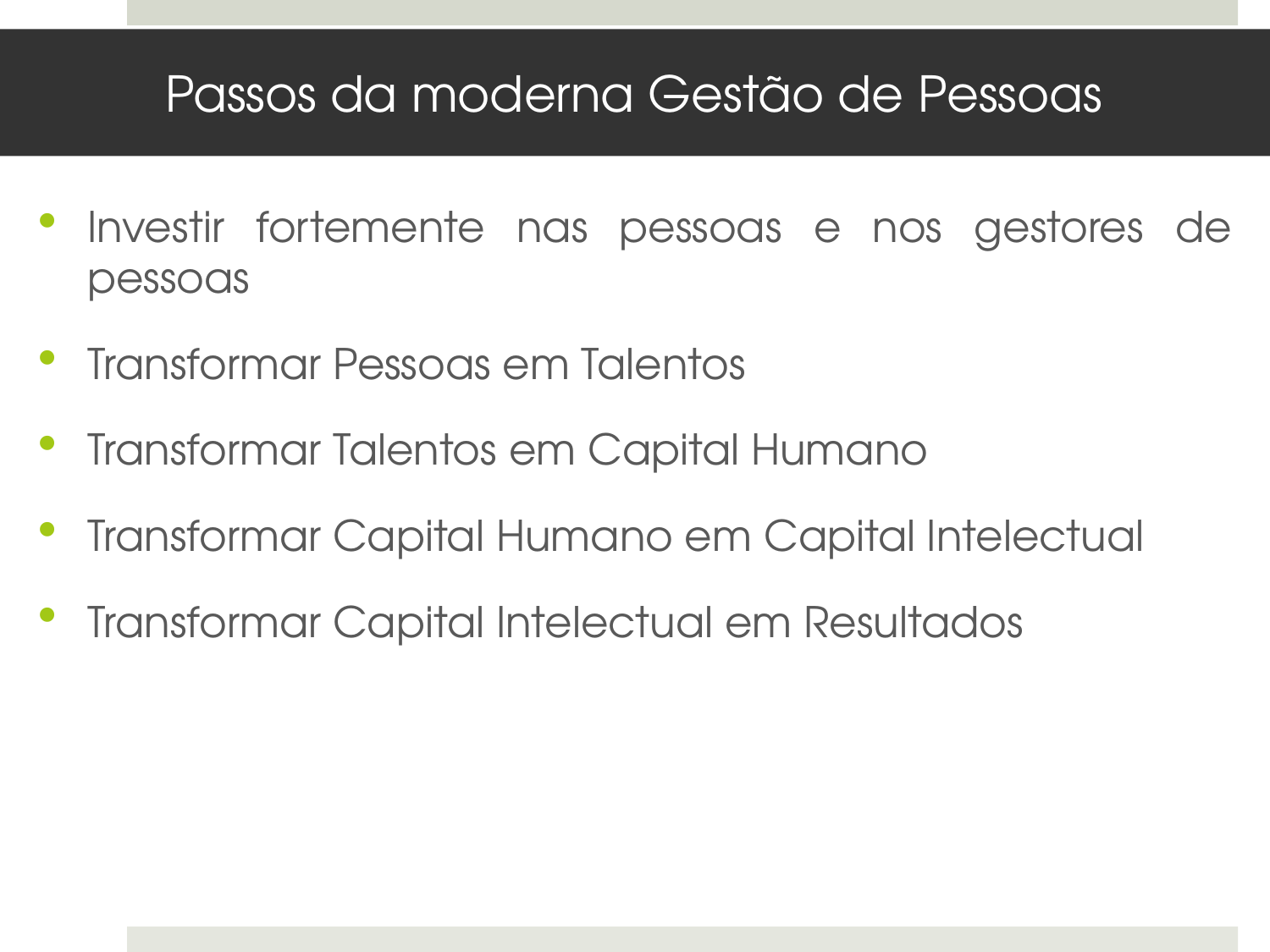

# Passos da moderna Gestão de Pessoas
Investir fortemente nas pessoas e nos gestores de pessoas
Transformar Pessoas em Talentos
Transformar Talentos em Capital Humano
Transformar Capital Humano em Capital Intelectual
Transformar Capital Intelectual em Resultados